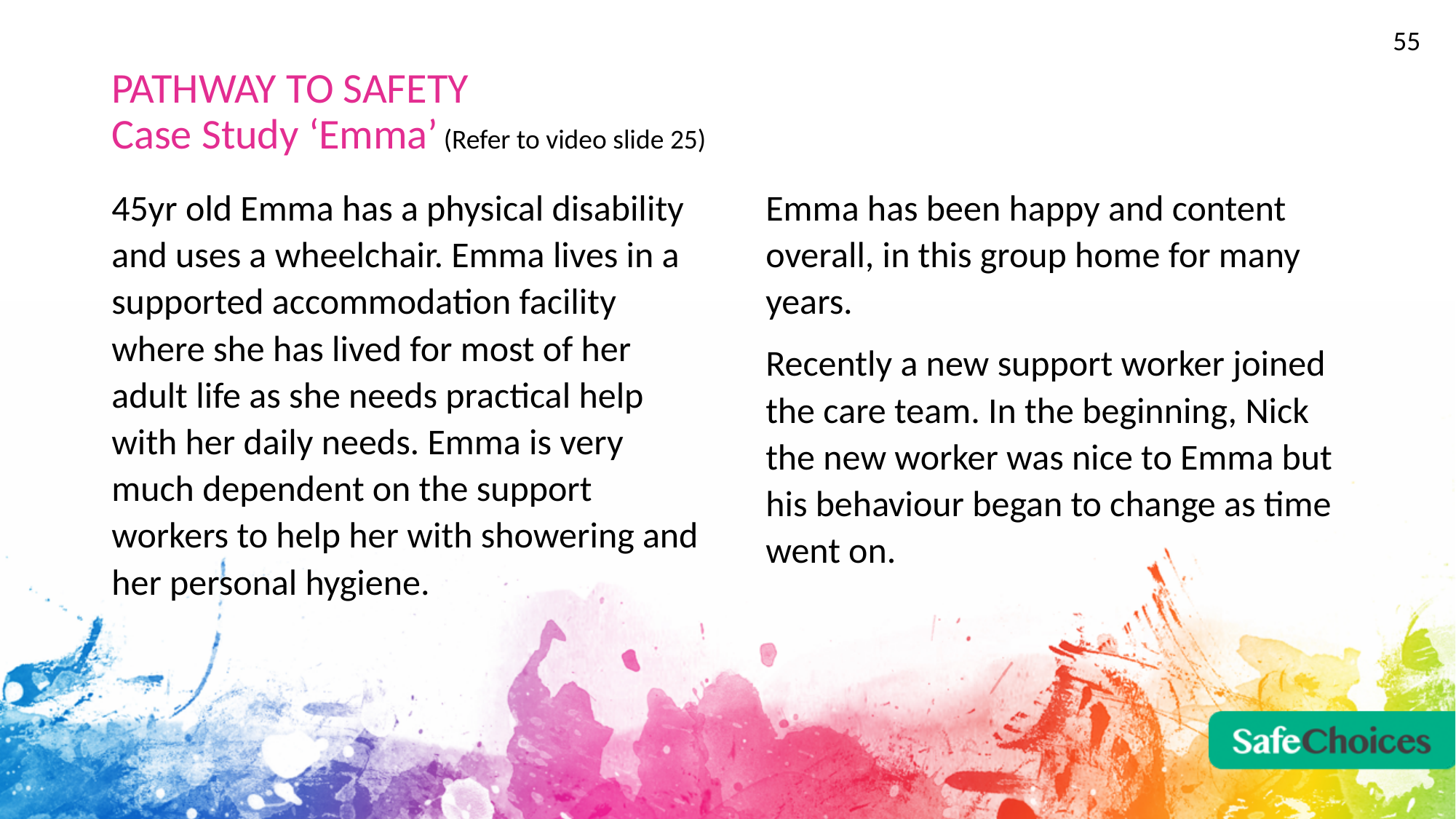

55
# PATHWAY TO SAFETY Case Study ‘Emma’ (Refer to video slide 25)
45yr old Emma has a physical disability and uses a wheelchair. Emma lives in a supported accommodation facility where she has lived for most of her adult life as she needs practical help with her daily needs. Emma is very much dependent on the support workers to help her with showering and her personal hygiene.

Emma has been happy and content overall, in this group home for many years.
Recently a new support worker joined the care team. In the beginning, Nick the new worker was nice to Emma but his behaviour began to change as time went on.